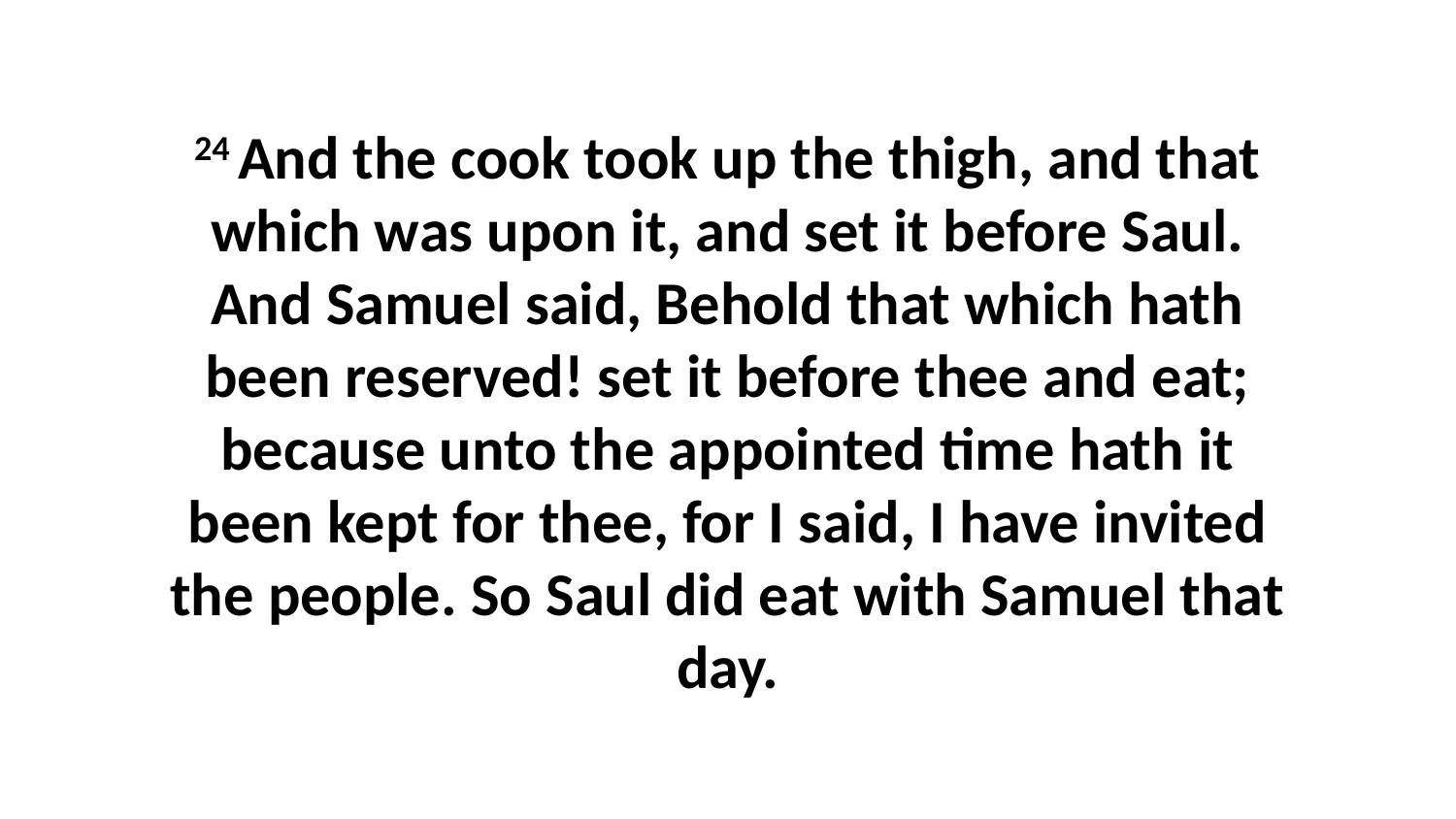

24 And the cook took up the thigh, and that which was upon it, and set it before Saul. And Samuel said, Behold that which hath been reserved! set it before thee and eat; because unto the appointed time hath it been kept for thee, for I said, I have invited the people. So Saul did eat with Samuel that day.